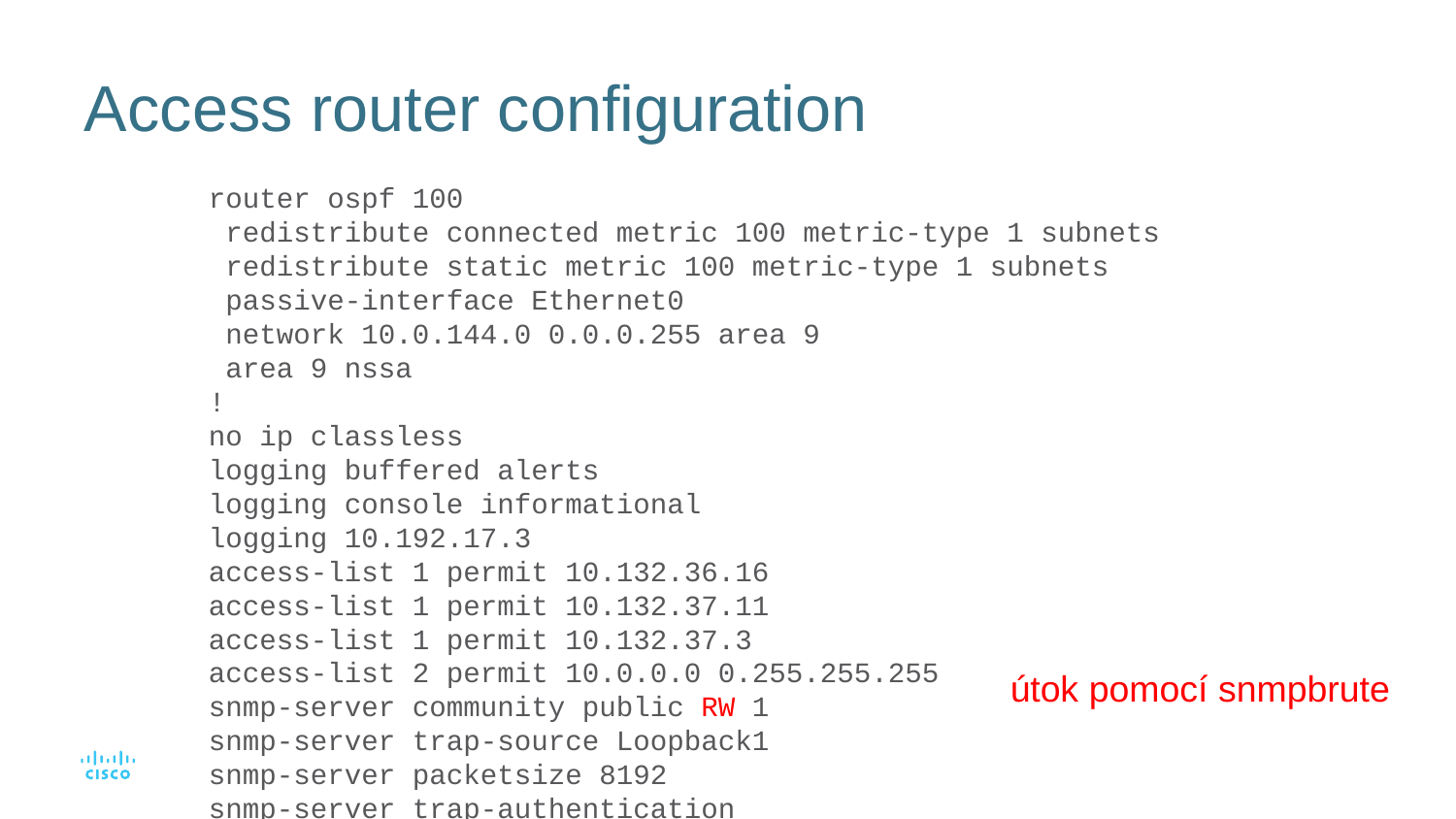

# Access router configuration
router ospf 100
 redistribute connected metric 100 metric-type 1 subnets
 redistribute static metric 100 metric-type 1 subnets
 passive-interface Ethernet0
 network 10.0.144.0 0.0.0.255 area 9
 area 9 nssa
!
no ip classless
logging buffered alerts
logging console informational
logging 10.192.17.3
access-list 1 permit 10.132.36.16
access-list 1 permit 10.132.37.11
access-list 1 permit 10.132.37.3
access-list 2 permit 10.0.0.0 0.255.255.255
snmp-server community public RW 1
snmp-server trap-source Loopback1
snmp-server packetsize 8192
snmp-server trap-authentication
snmp-server queue-length 50
snmp-server enable traps isdn
snmp-server enable traps config
snmp-server enable traps bgp
snmp-server enable traps frame-relay
snmp-server host 10.192.17.3 public tty snmp
útok pomocí snmpbrute